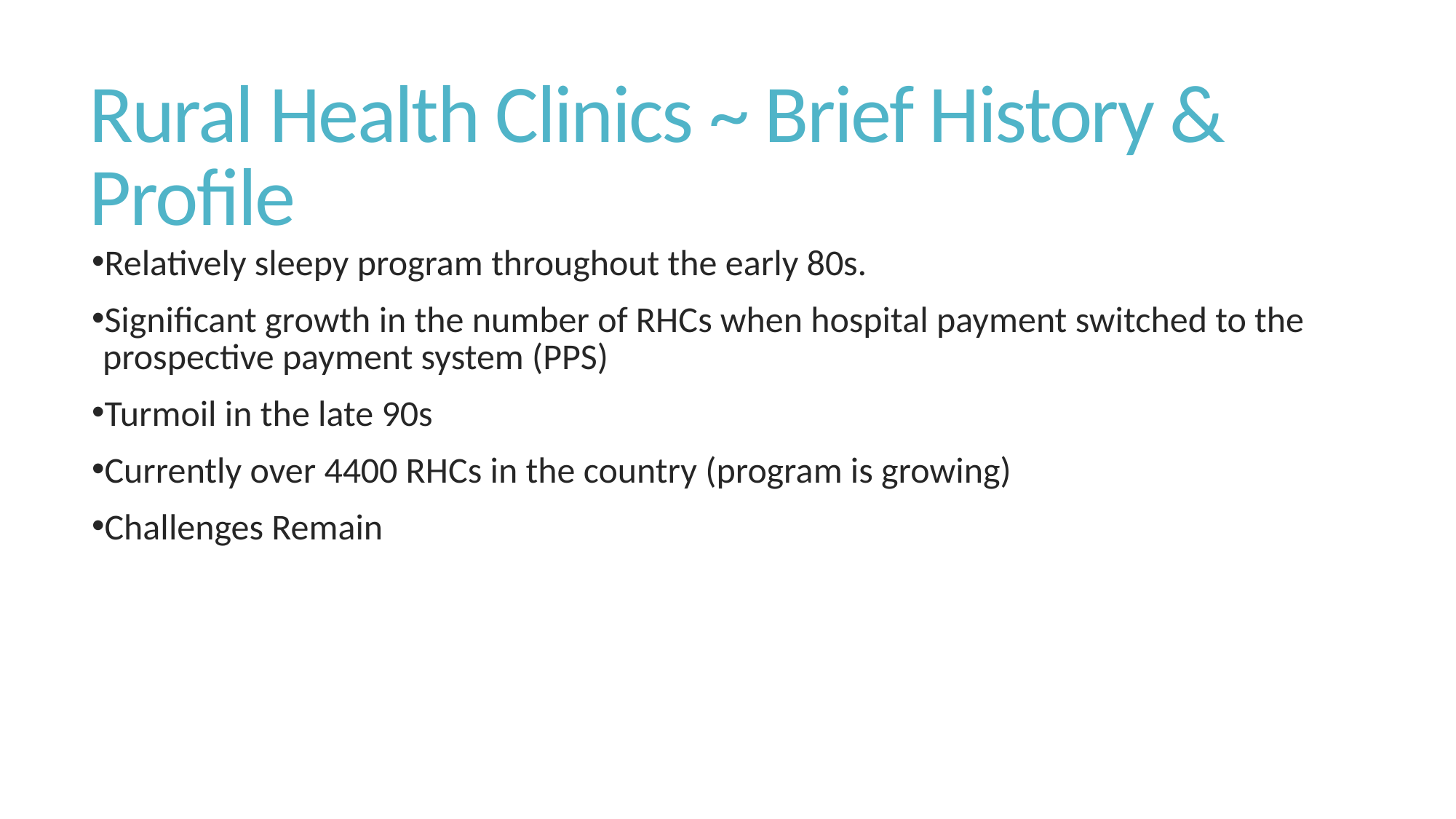

# Rural Health Clinics ~ Brief History & Profile
Relatively sleepy program throughout the early 80s.
Significant growth in the number of RHCs when hospital payment switched to the prospective payment system (PPS)
Turmoil in the late 90s
Currently over 4400 RHCs in the country (program is growing)
Challenges Remain